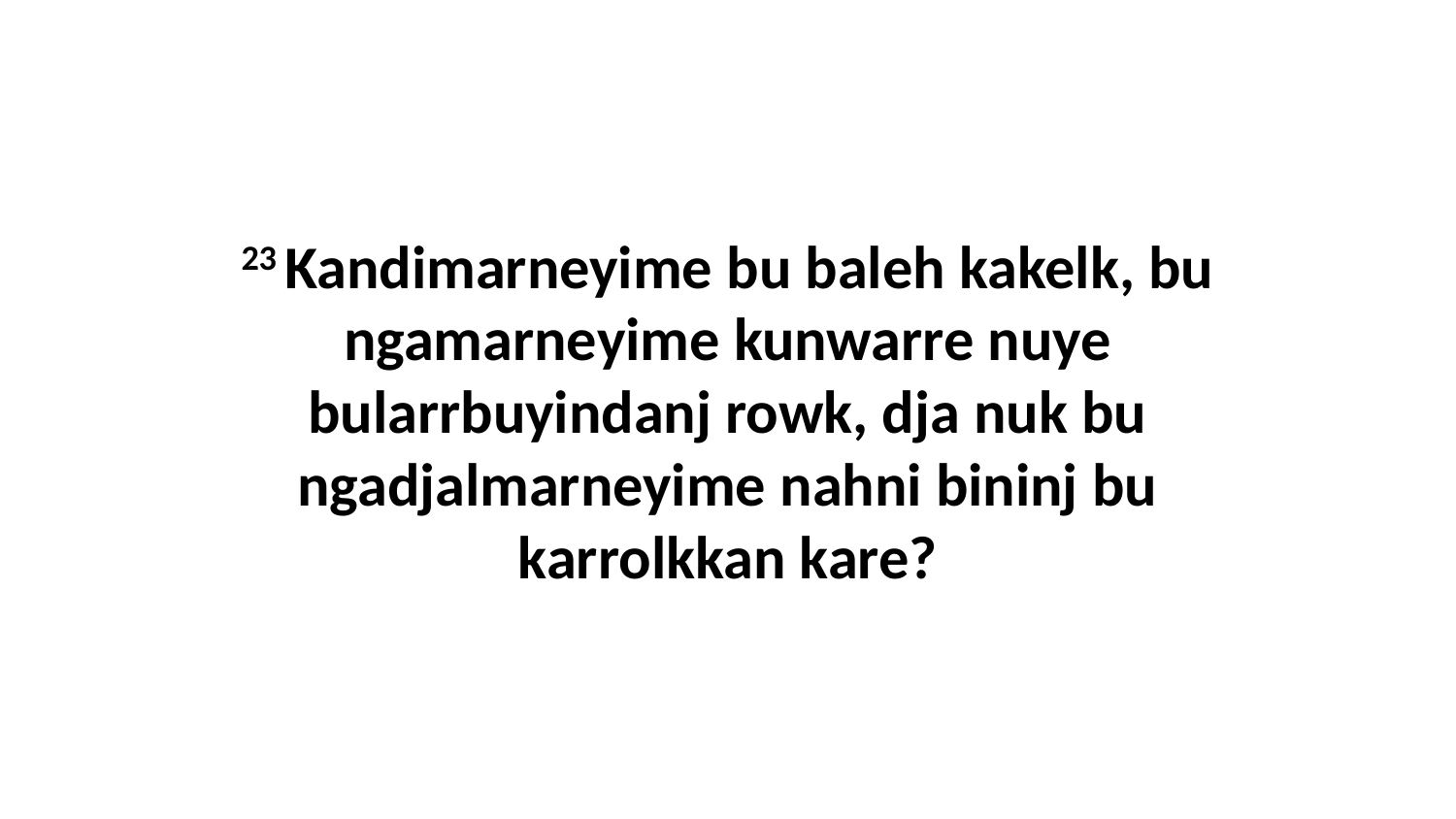

23 Kandimarneyime bu baleh kakelk, bu ngamarneyime kunwarre nuye bularrbuyindanj rowk, dja nuk bu ngadjalmarneyime nahni bininj bu karrolkkan kare?